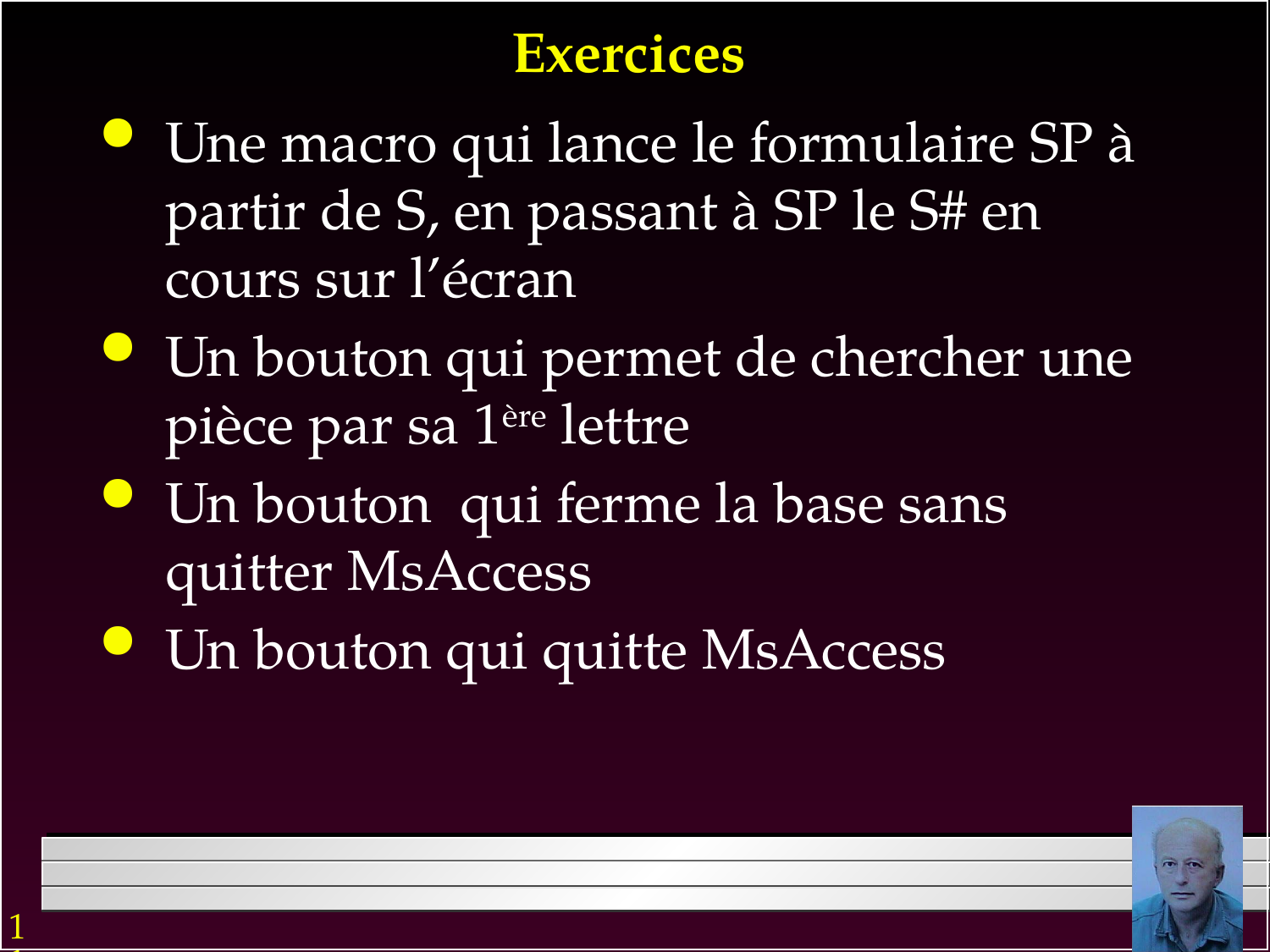

# Exercices
Une macro qui lance le formulaire SP à partir de S, en passant à SP le S# en cours sur l’écran
Un bouton qui permet de chercher une pièce par sa 1ère lettre
Un bouton  qui ferme la base sans quitter MsAccess
Un bouton qui quitte MsAccess